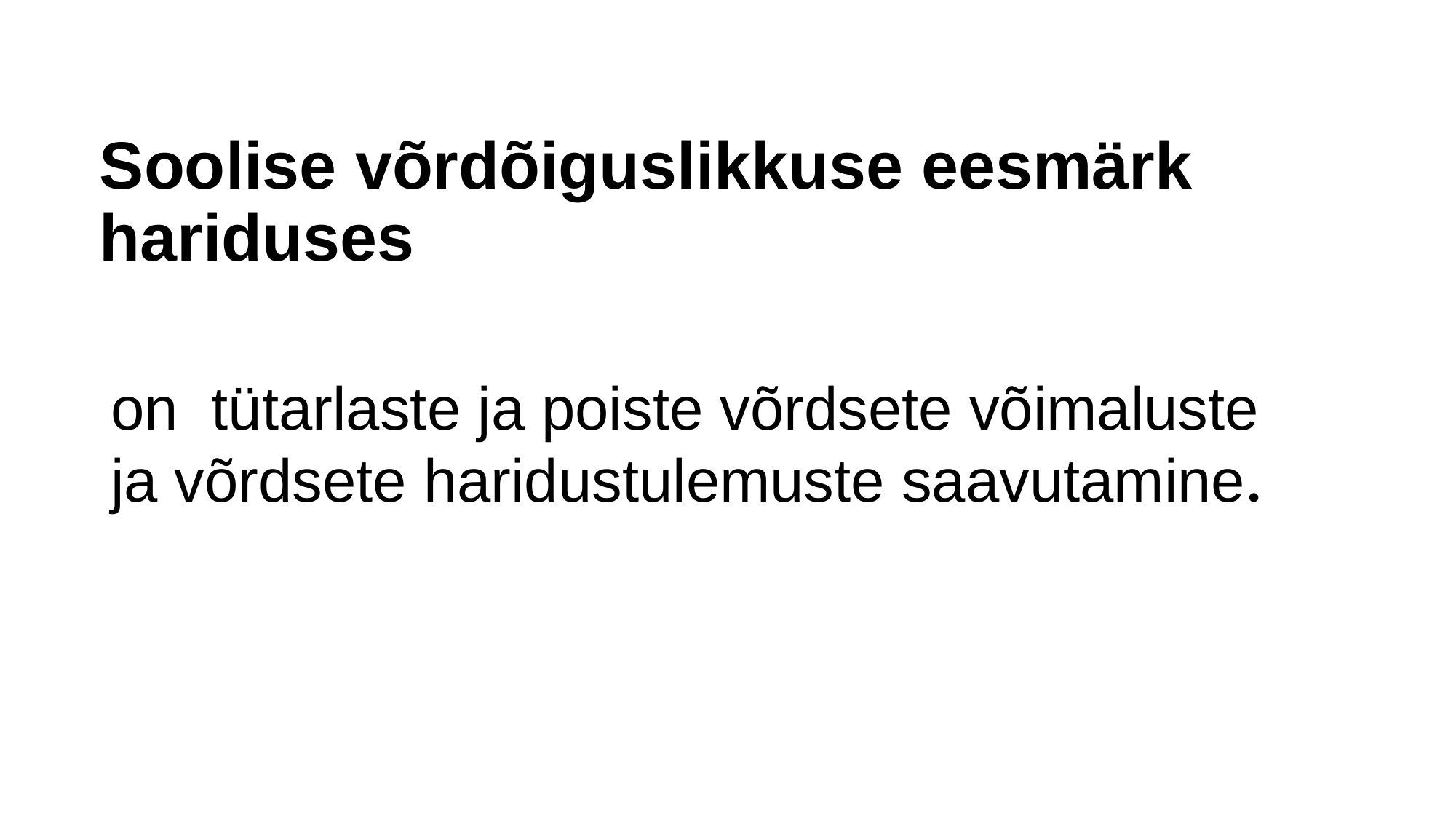

# Soolise võrdõiguslikkuse eesmärk hariduses
on  tütarlaste ja poiste võrdsete võimaluste ja võrdsete haridustulemuste saavutamine.